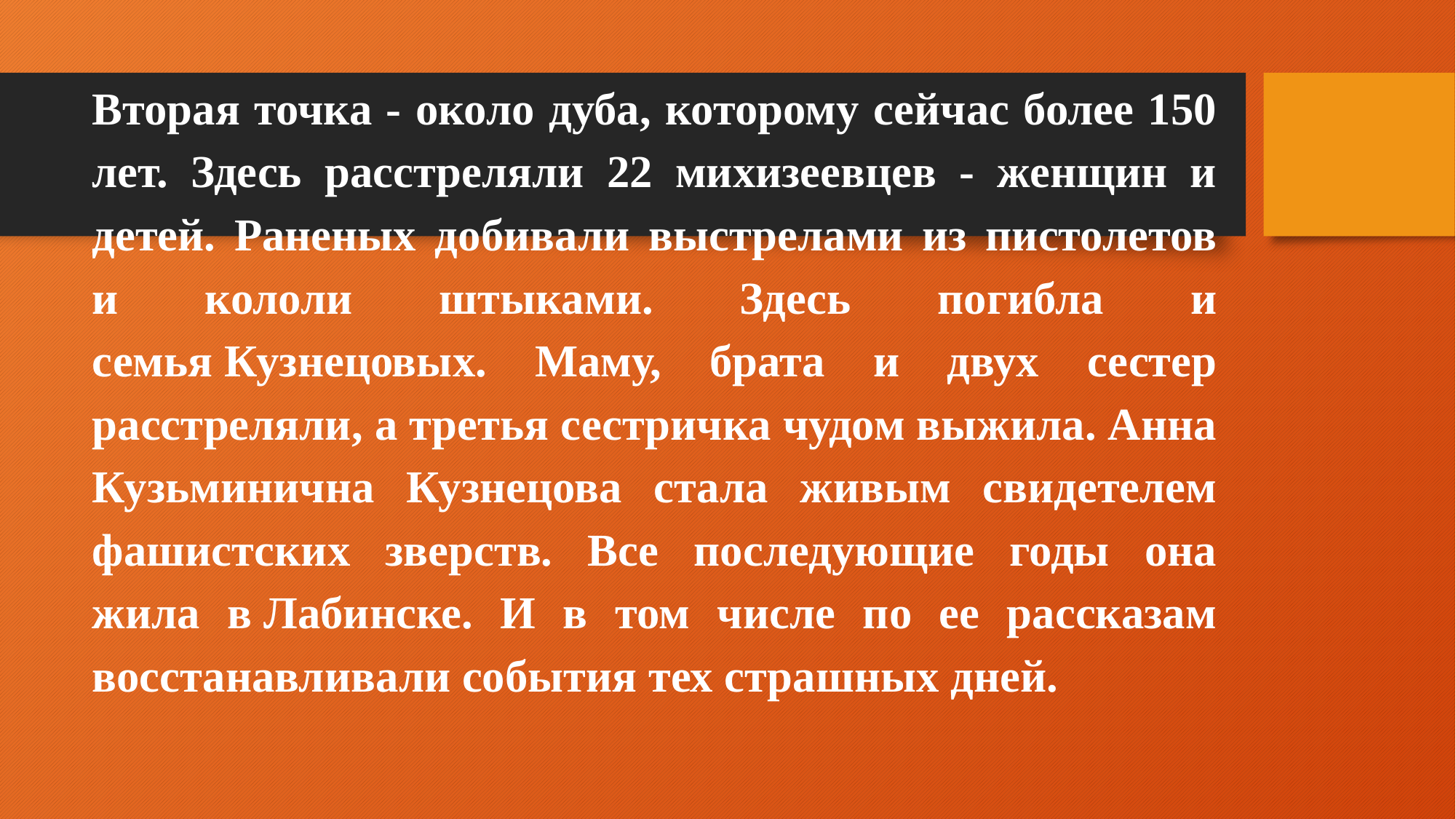

Вторая точка - около дуба, которому сейчас более 150 лет. Здесь расстреляли 22 михизеевцев - женщин и детей. Раненых добивали выстрелами из пистолетов и кололи штыками. Здесь погибла и семья Кузнецовых. Маму, брата и двух сестер расстреляли, а третья сестричка чудом выжила. Анна Кузьминична Кузнецова стала живым свидетелем фашистских зверств. Все последующие годы она жила в Лабинске. И в том числе по ее рассказам восстанавливали события тех страшных дней.